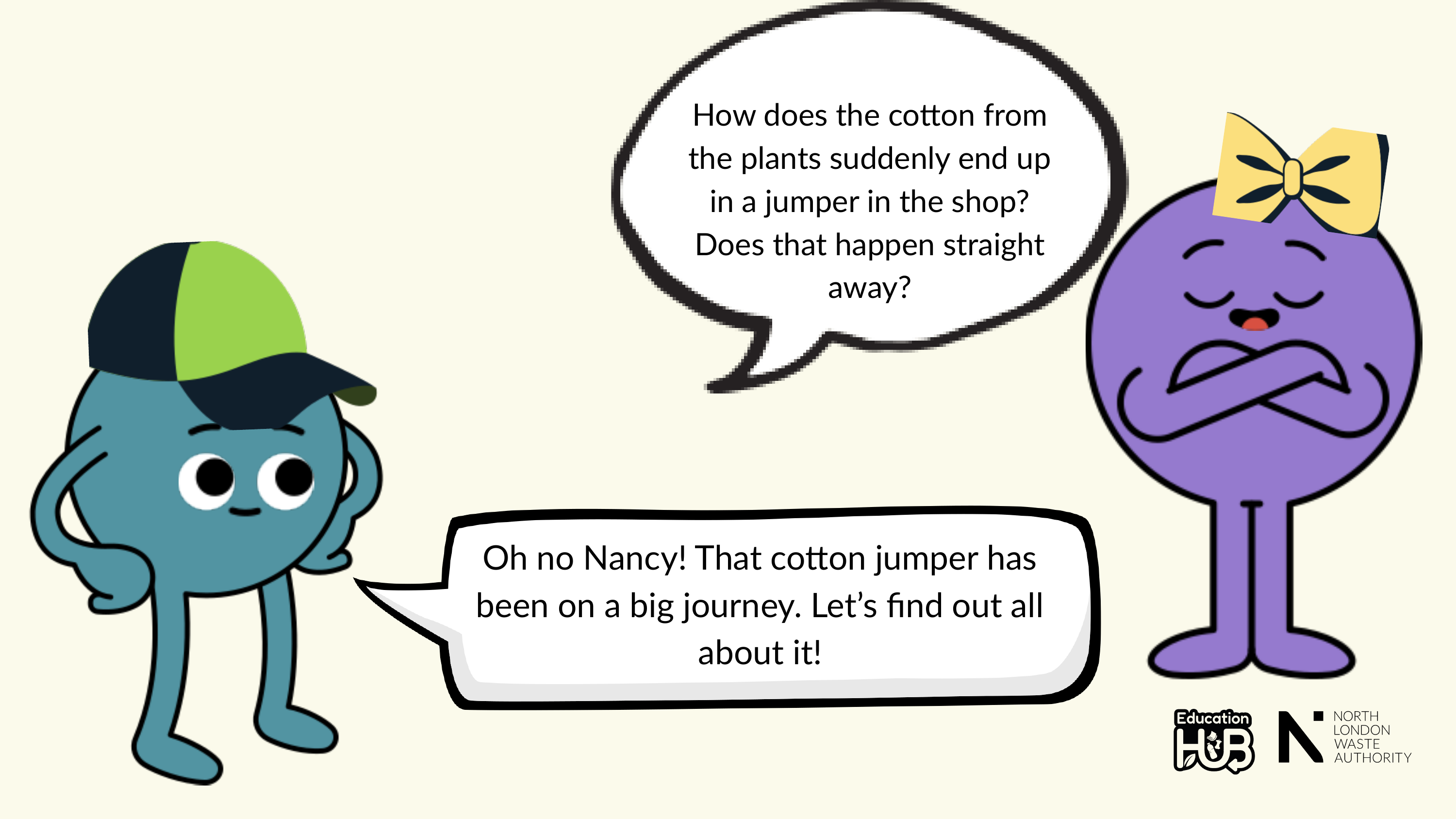

How does the cotton from the plants suddenly end up in a jumper in the shop? Does that happen straight away?

Oh no Nancy! That cotton jumper has been on a big journey. Let’s find out all about it!